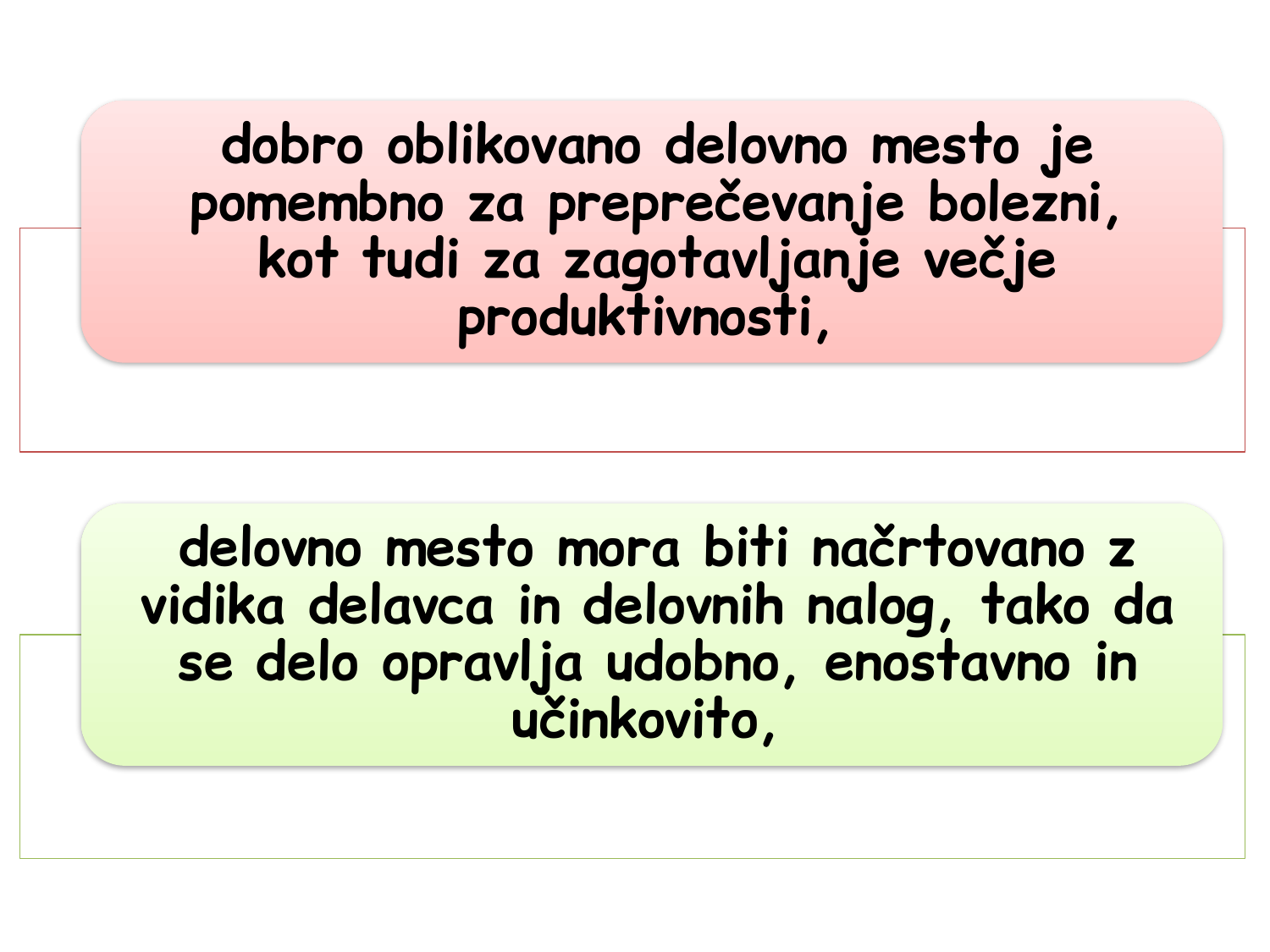

dobro oblikovano delovno mesto je pomembno za preprečevanje bolezni, kot tudi za zagotavljanje večje produktivnosti,
delovno mesto mora biti načrtovano z vidika delavca in delovnih nalog, tako da se delo opravlja udobno, enostavno in učinkovito,